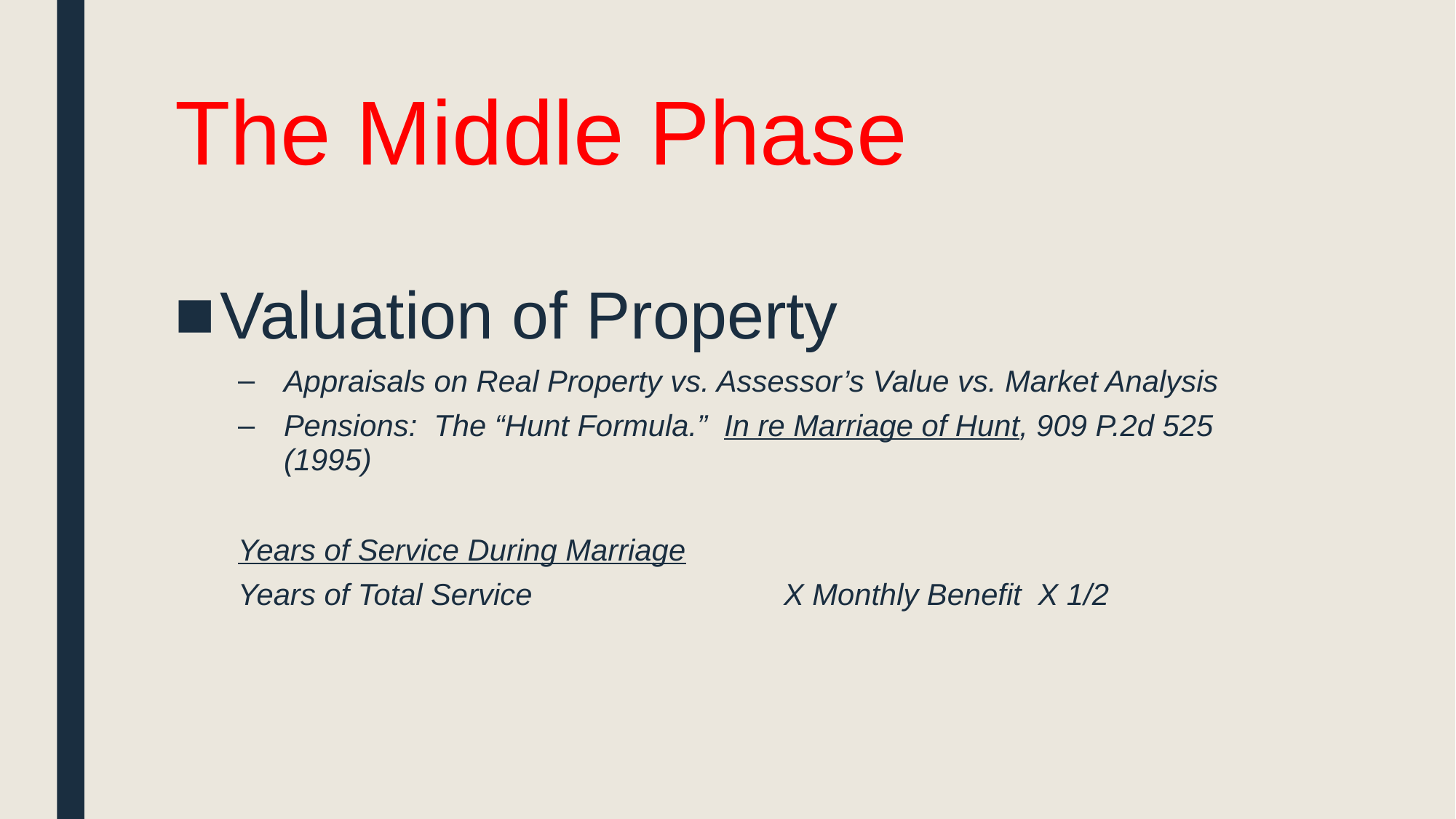

# The Middle Phase
Valuation of Property
Appraisals on Real Property vs. Assessor’s Value vs. Market Analysis
Pensions:  The “Hunt Formula.”  In re Marriage of Hunt, 909 P.2d 525 (1995)

Years of Service During Marriage
Years of Total Service			X Monthly Benefit  X 1/2